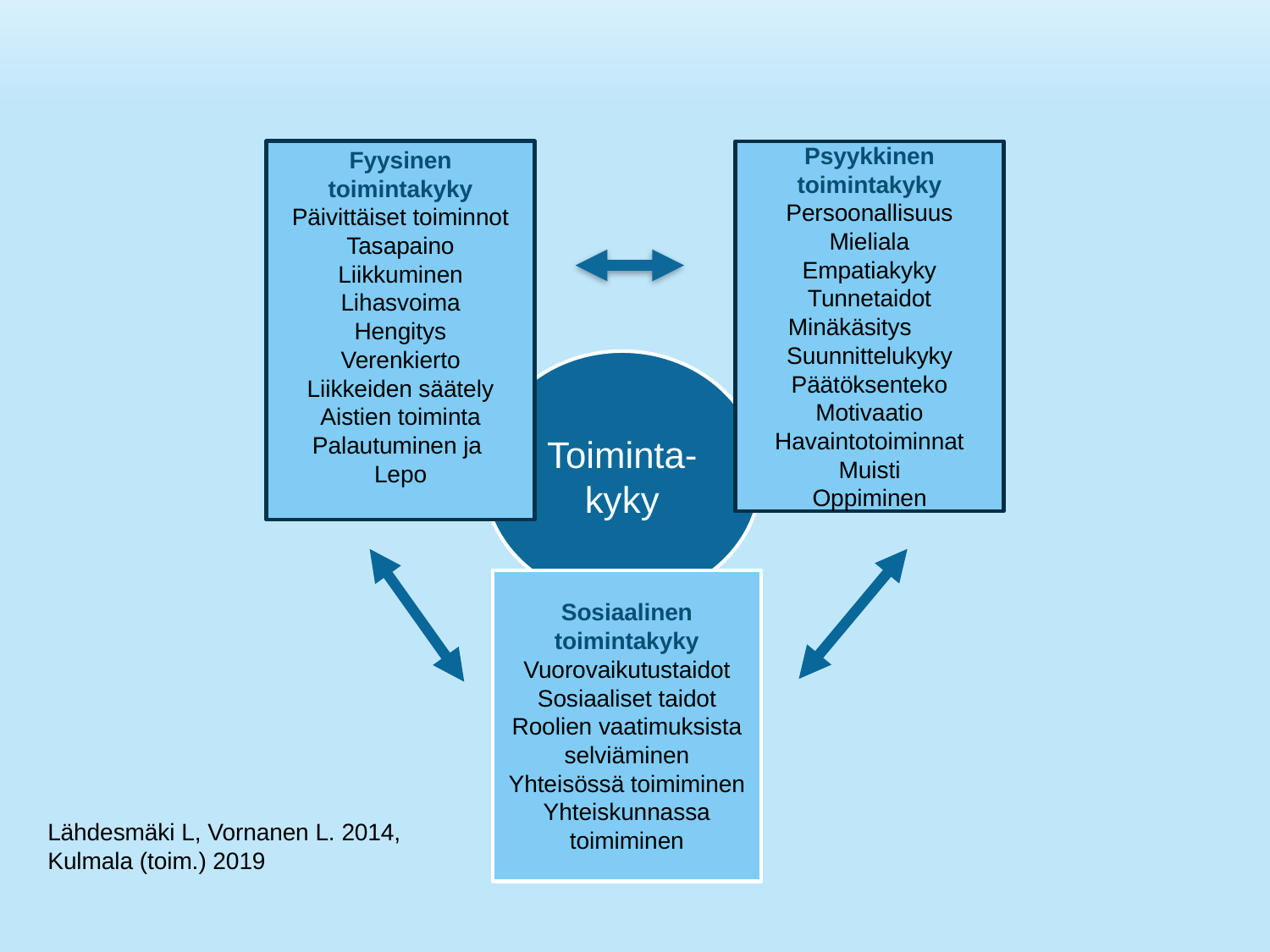

CC-BY-SA Outi Pyöriä
Fyysinen toimintakyky
Päivittäiset toiminnot
Tasapaino
Liikkuminen
Lihasvoima
Hengitys
Verenkierto
Liikkeiden säätely
Aistien toiminta
Palautuminen ja
Lepo

Psyykkinen toimintakyky
Persoonallisuus
Mieliala
Empatiakyky
Tunnetaidot
Minäkäsitys
Suunnittelukyky
Päätöksenteko
Motivaatio
Havaintotoiminnat
Muisti
Oppiminen
Toiminta-
kyky
Sosiaalinen toimintakyky
Vuorovaikutustaidot
Sosiaaliset taidot
Roolien vaatimuksista selviäminen
Yhteisössä toimiminen
Yhteiskunnassa toimiminen
Lähdesmäki L, Vornanen L. 2014,
Kulmala (toim.) 2019